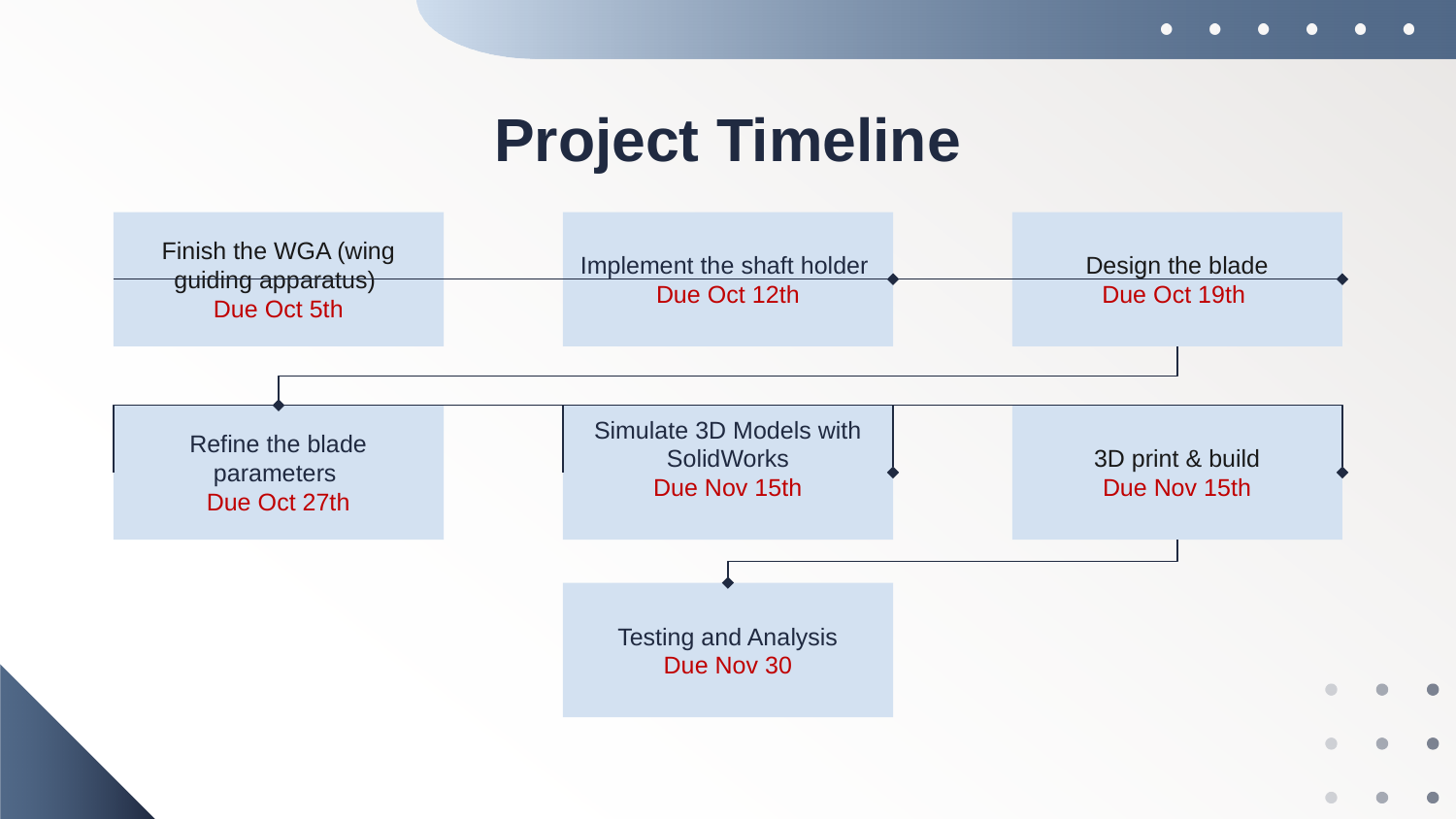

# Project Timeline
Finish the WGA (wing guiding apparatus)
Due Oct 5th
Implement the shaft holder
Due Oct 12th
Design the blade
Due Oct 19th
Refine the blade parameters
Due Oct 27th
Simulate 3D Models with SolidWorks
Due Nov 15th

3D print & build
Due Nov 15th
Testing and Analysis
Due Nov 30